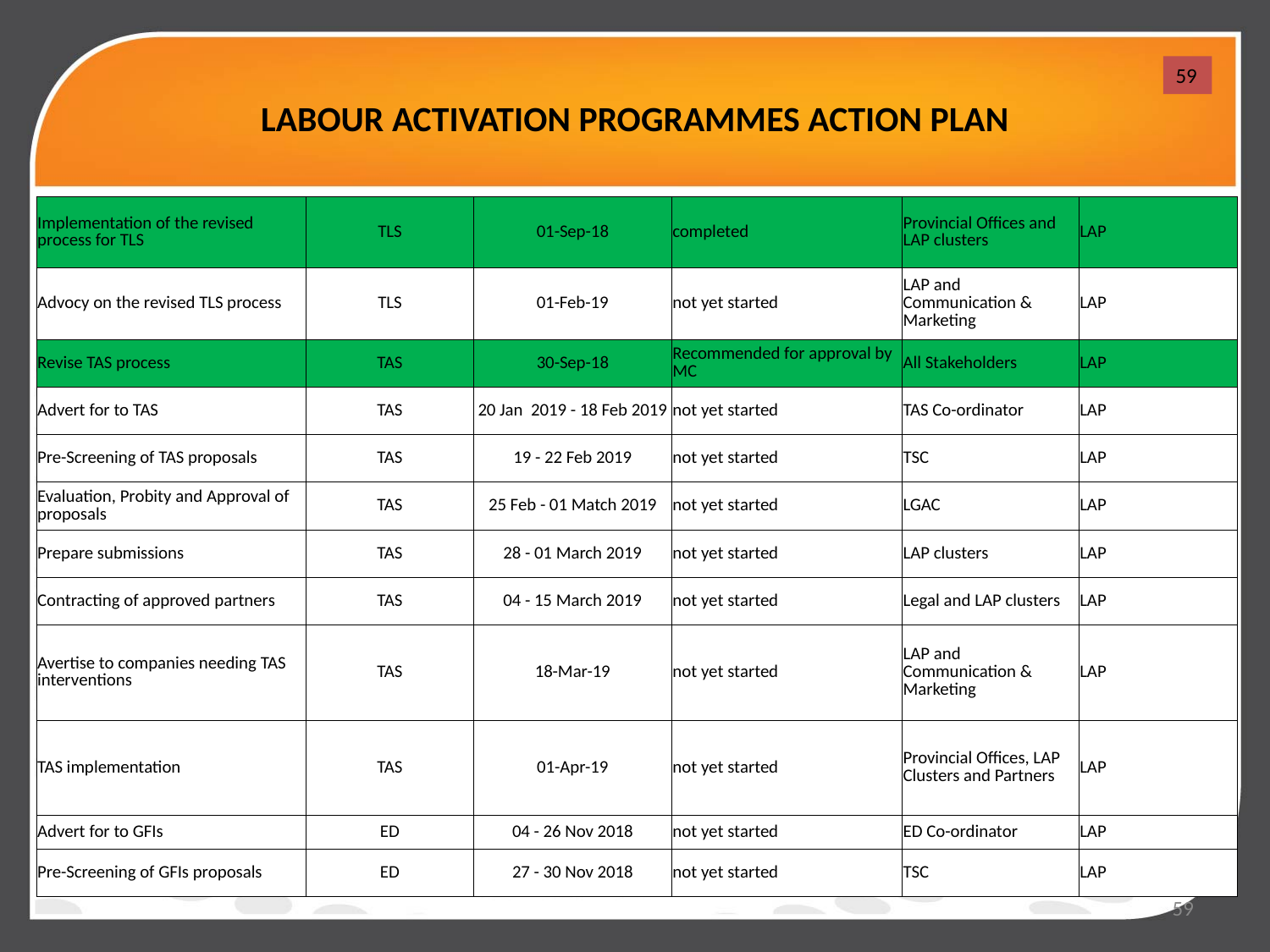

# LABOUR ACTIVATION PROGRAMMES ACTION PLAN
59
| Implementation of the revised process for TLS | TLS | 01-Sep-18 | completed | Provincial Offices and LAP clusters | LAP |
| --- | --- | --- | --- | --- | --- |
| Advocy on the revised TLS process | TLS | 01-Feb-19 | not yet started | LAP and Communication & Marketing | LAP |
| Revise TAS process | TAS | 30-Sep-18 | Recommended for approval by MC | All Stakeholders | LAP |
| Advert for to TAS | TAS | 20 Jan 2019 - 18 Feb 2019 | not yet started | TAS Co-ordinator | LAP |
| Pre-Screening of TAS proposals | TAS | 19 - 22 Feb 2019 | not yet started | TSC | LAP |
| Evaluation, Probity and Approval of proposals | TAS | 25 Feb - 01 Match 2019 | not yet started | LGAC | LAP |
| Prepare submissions | TAS | 28 - 01 March 2019 | not yet started | LAP clusters | LAP |
| Contracting of approved partners | TAS | 04 - 15 March 2019 | not yet started | Legal and LAP clusters | LAP |
| Avertise to companies needing TAS interventions | TAS | 18-Mar-19 | not yet started | LAP and Communication & Marketing | LAP |
| TAS implementation | TAS | 01-Apr-19 | not yet started | Provincial Offices, LAP Clusters and Partners | LAP |
| Advert for to GFIs | ED | 04 - 26 Nov 2018 | not yet started | ED Co-ordinator | LAP |
| Pre-Screening of GFIs proposals | ED | 27 - 30 Nov 2018 | not yet started | TSC | LAP |
59